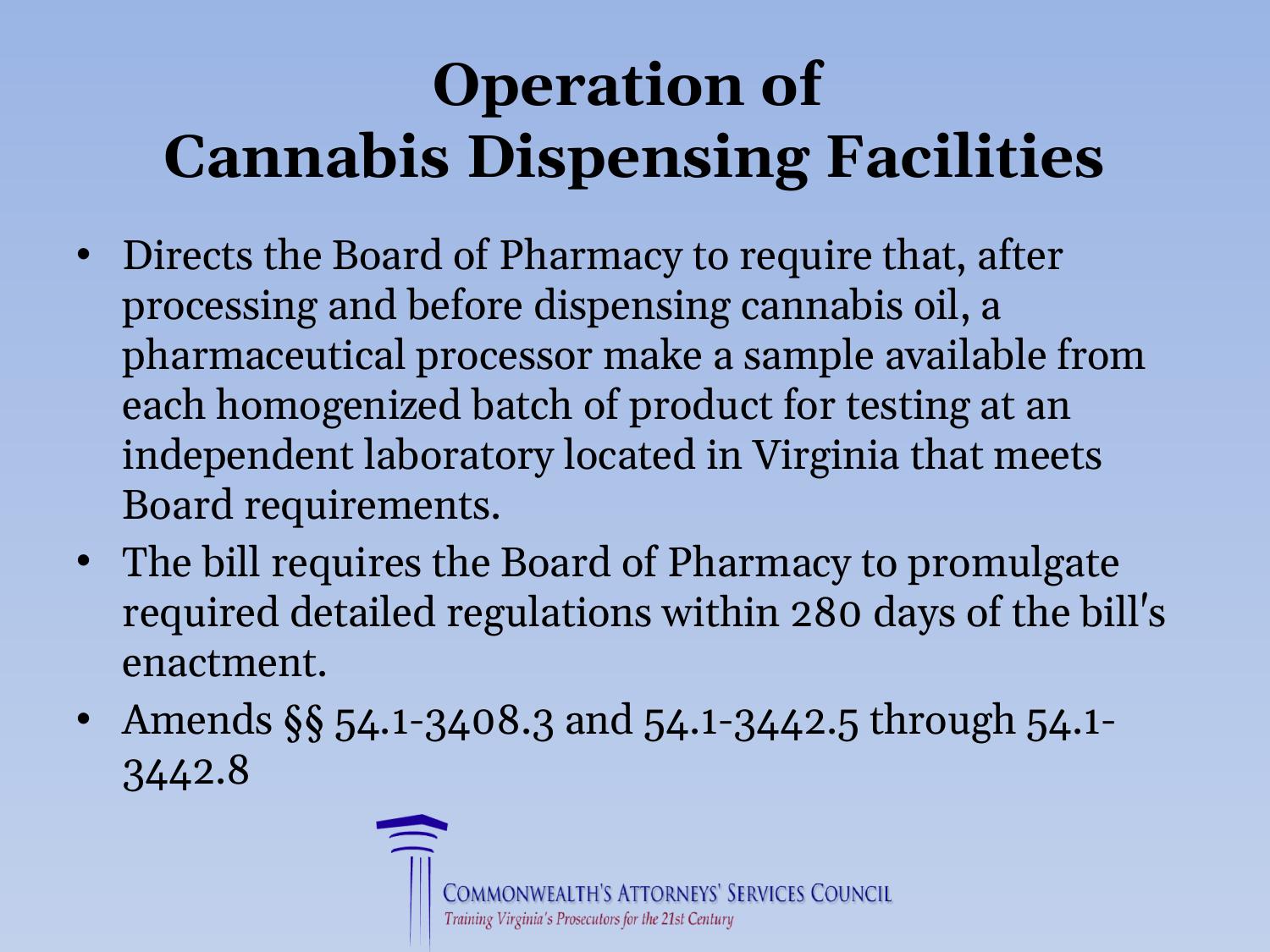

# Operation of Cannabis Dispensing Facilities
Directs the Board of Pharmacy to require that, after processing and before dispensing cannabis oil, a pharmaceutical processor make a sample available from each homogenized batch of product for testing at an independent laboratory located in Virginia that meets Board requirements.
The bill requires the Board of Pharmacy to promulgate required detailed regulations within 280 days of the bill's enactment.
Amends §§ 54.1-3408.3 and 54.1-3442.5 through 54.1-3442.8